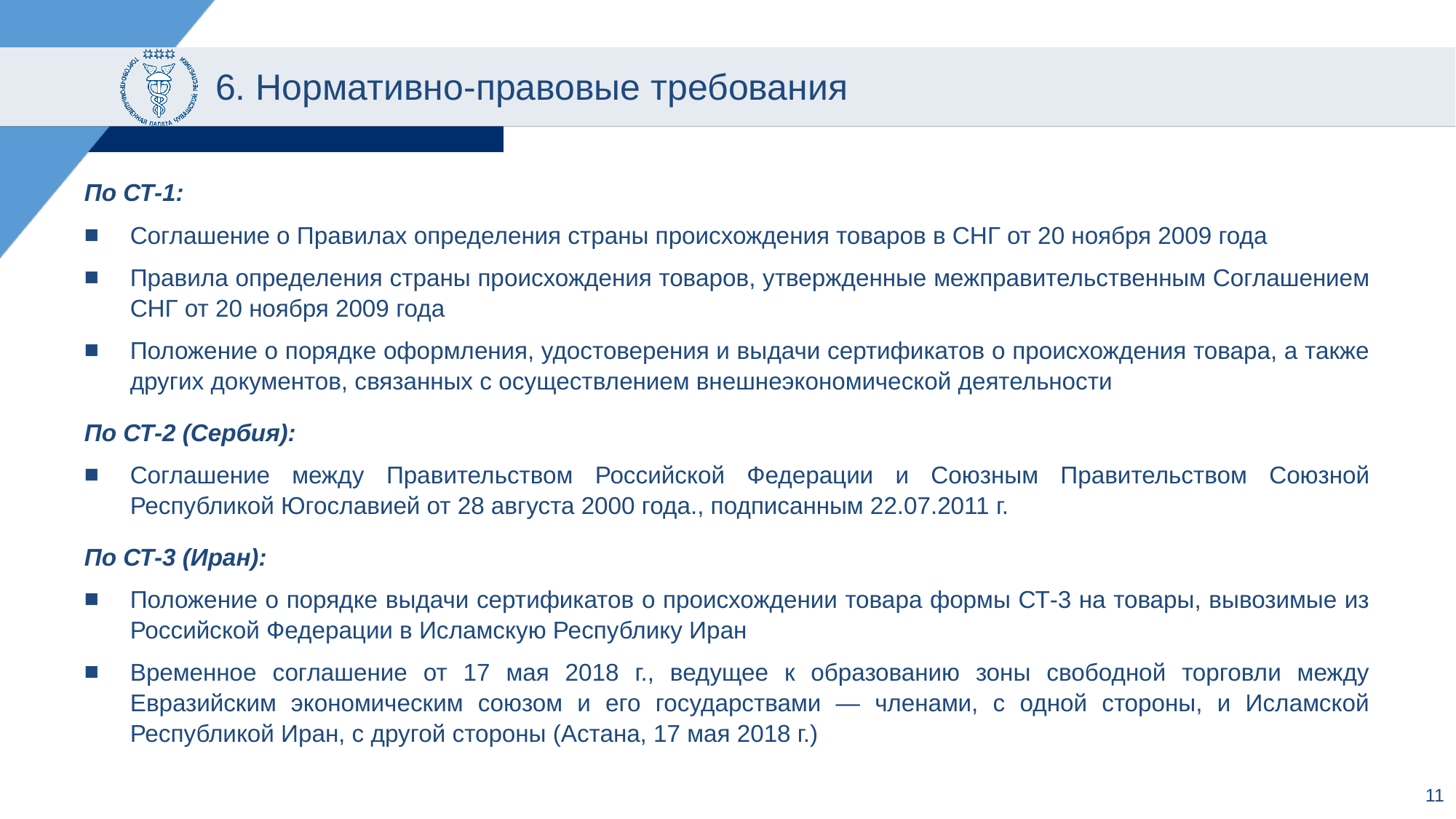

# 6. Нормативно-правовые требования
По СТ-1:
Соглашение о Правилах определения страны происхождения товаров в СНГ от 20 ноября 2009 года
Правила определения страны происхождения товаров, утвержденные межправительственным Соглашением СНГ от 20 ноября 2009 года
Положение о порядке оформления, удостоверения и выдачи сертификатов о происхождения товара, а также других документов, связанных с осуществлением внешнеэкономической деятельности
По СТ-2 (Сербия):
Соглашение между Правительством Российской Федерации и Союзным Правительством Союзной Республикой Югославией от 28 августа 2000 года., подписанным 22.07.2011 г.
По СТ-3 (Иран):
Положение о порядке выдачи сертификатов о происхождении товара формы СТ-3 на товары, вывозимые из Российской Федерации в Исламскую Республику Иран
Временное соглашение от 17 мая 2018 г., ведущее к образованию зоны свободной торговли между Евразийским экономическим союзом и его государствами — членами, с одной стороны, и Исламской Республикой Иран, с другой стороны (Астана, 17 мая 2018 г.)
11